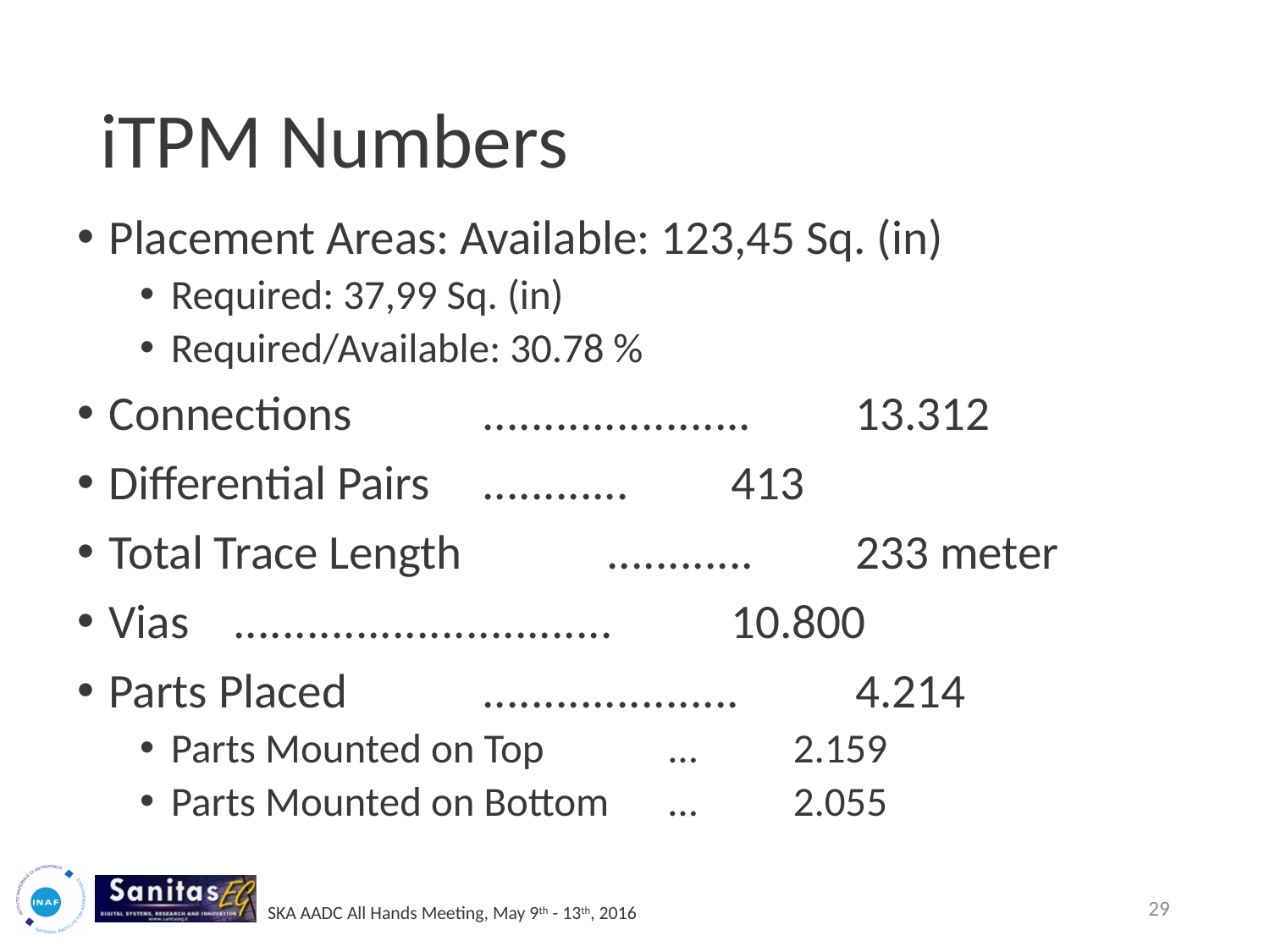

# iTPM Numbers
Placement Areas: Available: 123,45 Sq. (in)
Required: 37,99 Sq. (in)
Required/Available: 30.78 %
Connections  	...................... 	13.312
Differential Pairs  	............ 	413
Total Trace Length  	............ 	233 meter
Vias  	............................... 	10.800
Parts Placed  	..................... 	4.214
Parts Mounted on Top 	… 	2.159
Parts Mounted on Bottom  	…	2.055
29